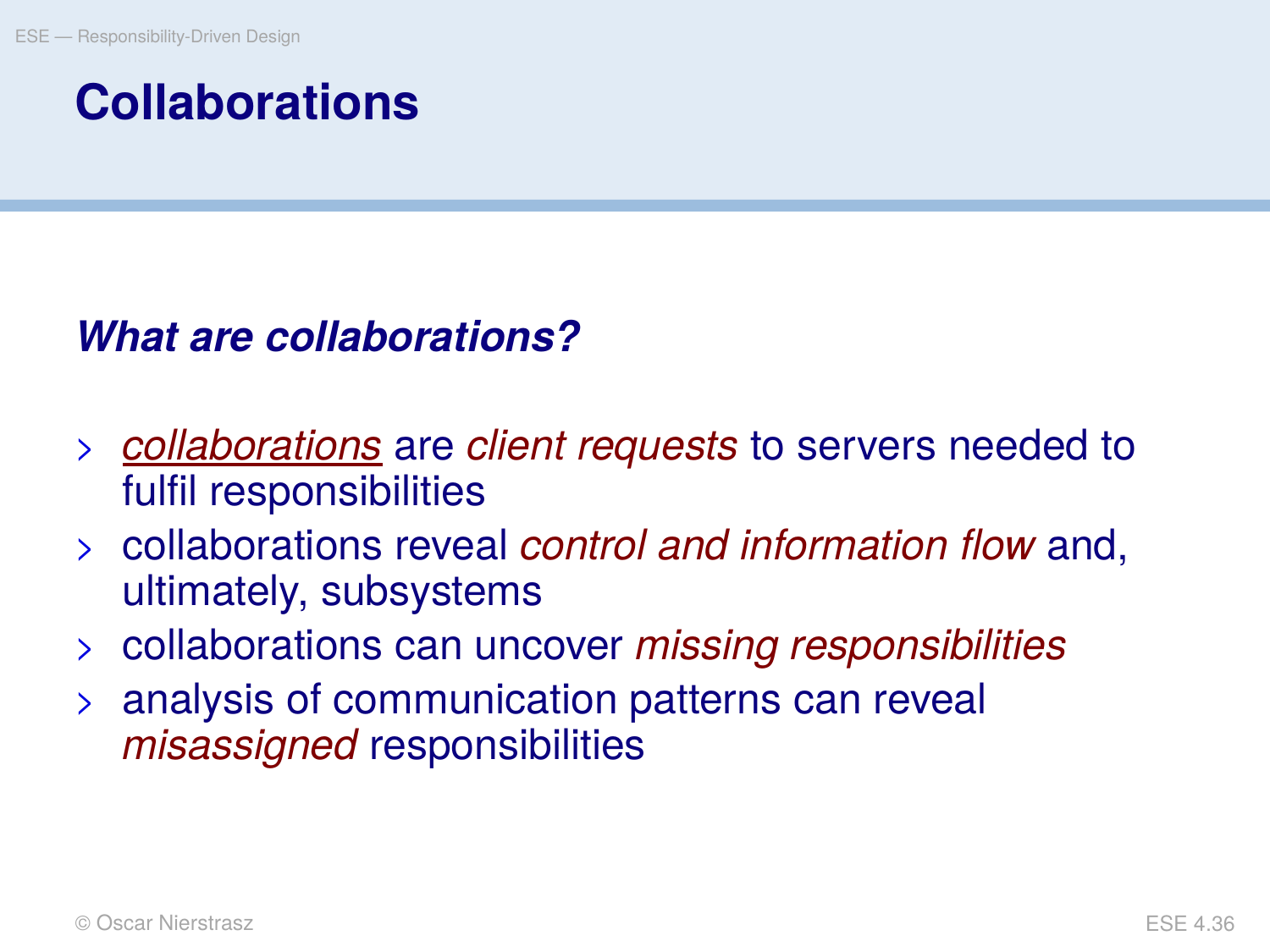

ESE — Responsibility-Driven Design
# Collaborations
What are collaborations?

collaborations are client requests to servers needed to fulfil responsibilities
collaborations reveal control and information flow and, ultimately, subsystems
collaborations can uncover missing responsibilities
analysis of communication patterns can reveal misassigned responsibilities
© Oscar Nierstrasz
ESE 4.36